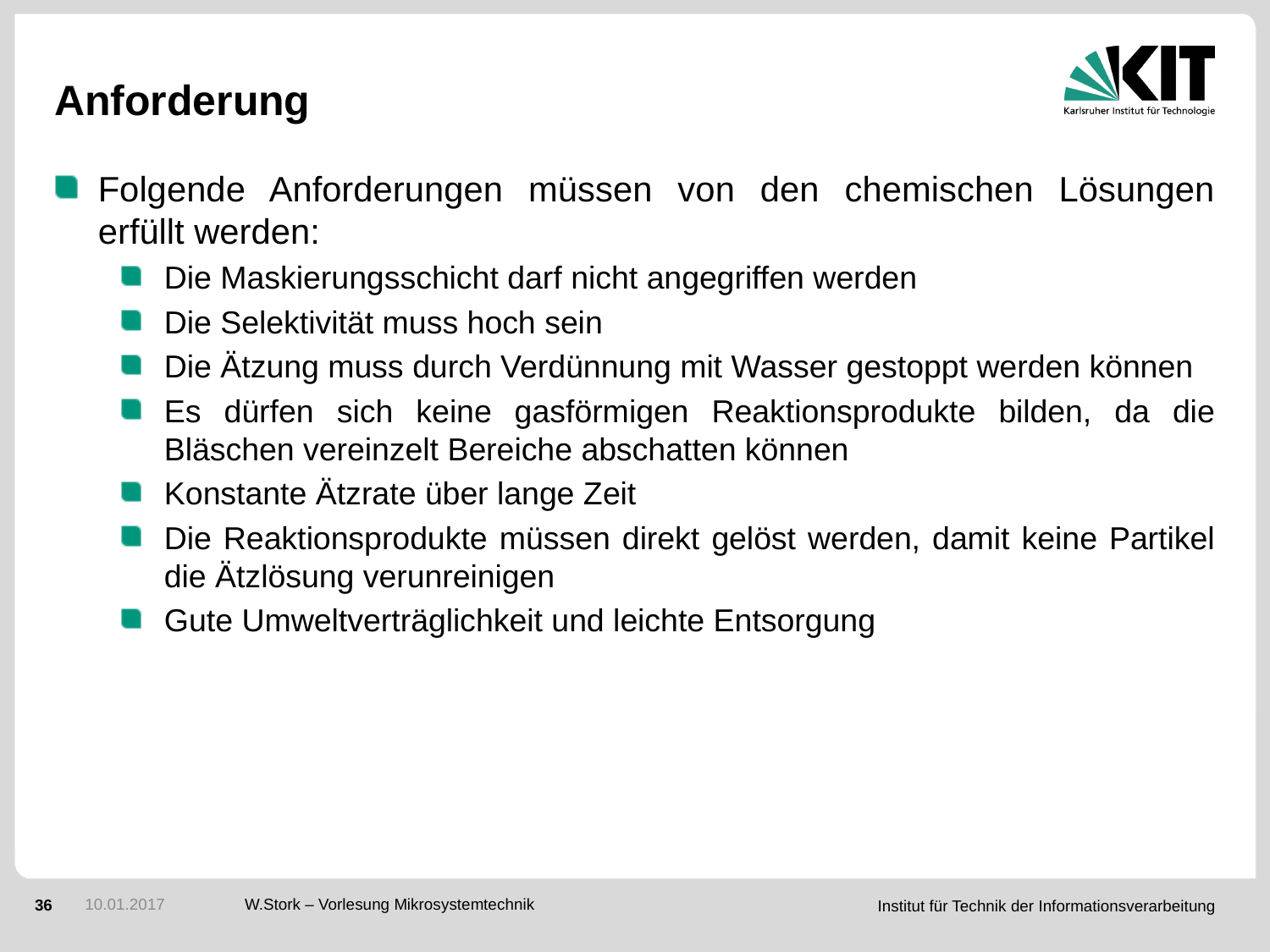

# Anforderung
Folgende Anforderungen müssen von den chemischen Lösungen erfüllt werden:
Die Maskierungsschicht darf nicht angegriffen werden
Die Selektivität muss hoch sein
Die Ätzung muss durch Verdünnung mit Wasser gestoppt werden können
Es dürfen sich keine gasförmigen Reaktionsprodukte bilden, da die Bläschen vereinzelt Bereiche abschatten können
Konstante Ätzrate über lange Zeit
Die Reaktionsprodukte müssen direkt gelöst werden, damit keine Partikel die Ätzlösung verunreinigen
Gute Umweltverträglichkeit und leichte Entsorgung

10.01.2017